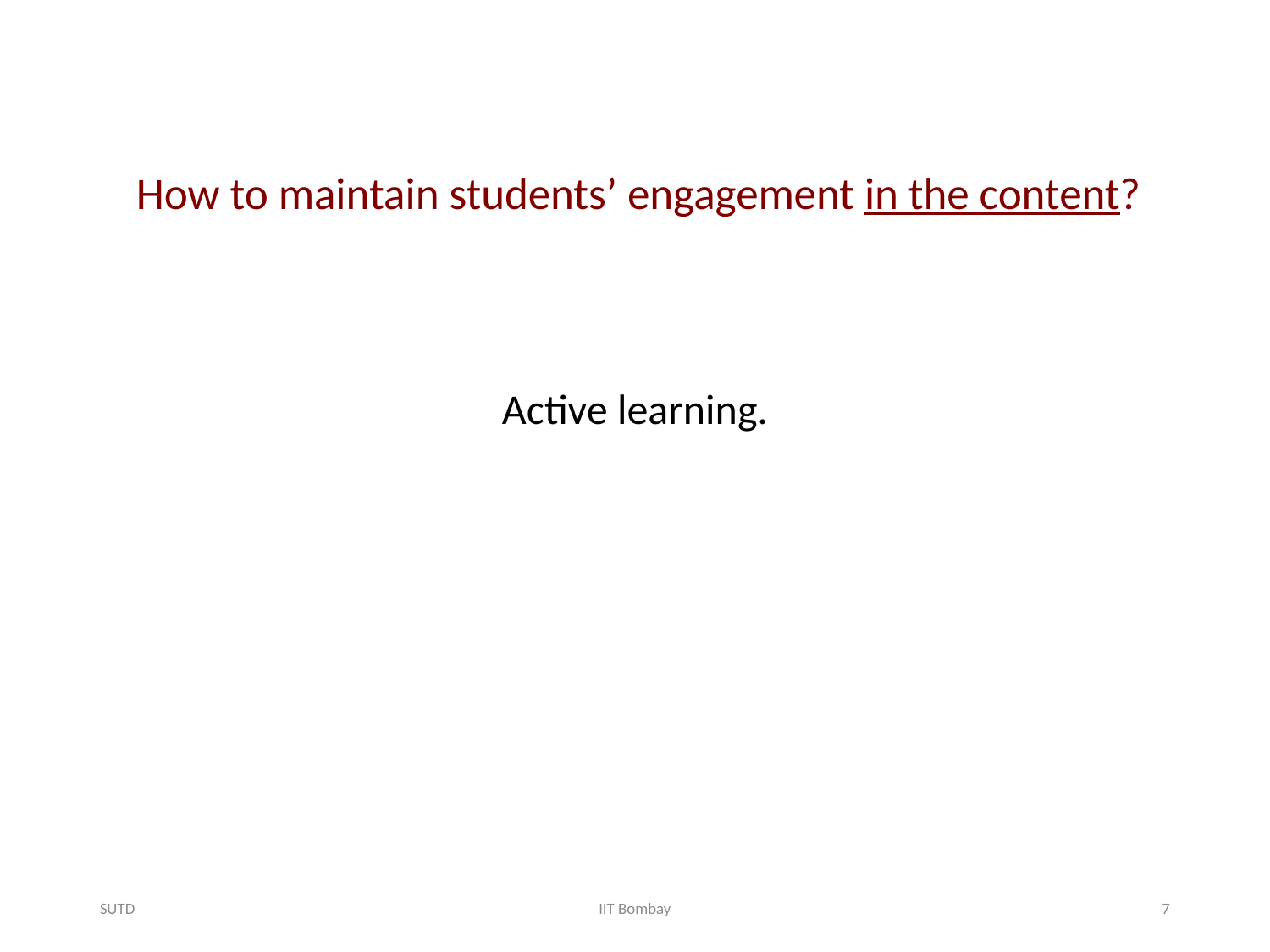

# How to maintain students’ engagement in the content?

Active learning.
SUTD
IIT Bombay
7